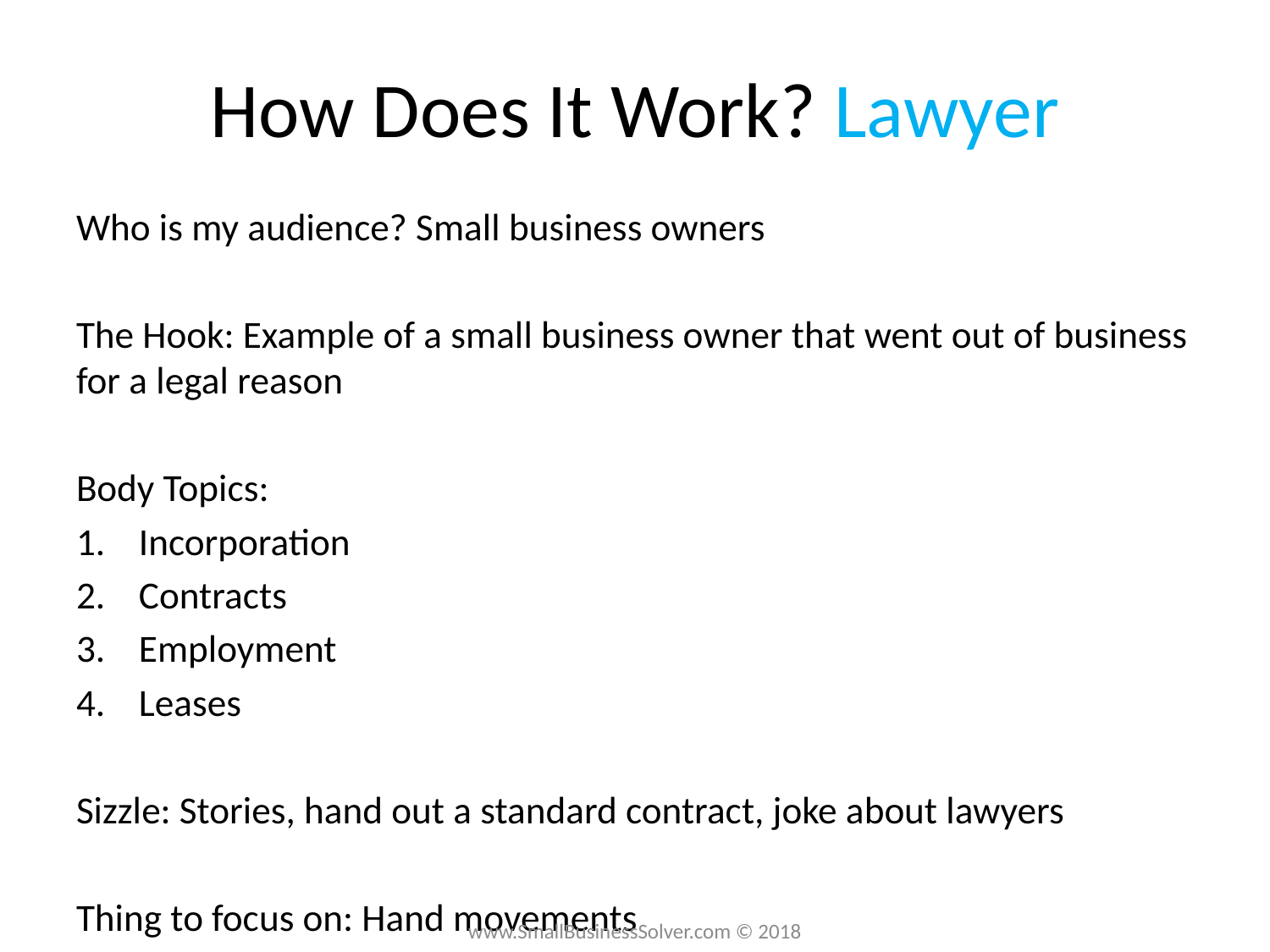

# How Does It Work? Lawyer
Who is my audience? Small business owners

The Hook: Example of a small business owner that went out of business for a legal reason

Body Topics:
Incorporation
Contracts
Employment
Leases

Sizzle: Stories, hand out a standard contract, joke about lawyers

Thing to focus on: Hand movements

www.SmallBusinessSolver.com © 2018